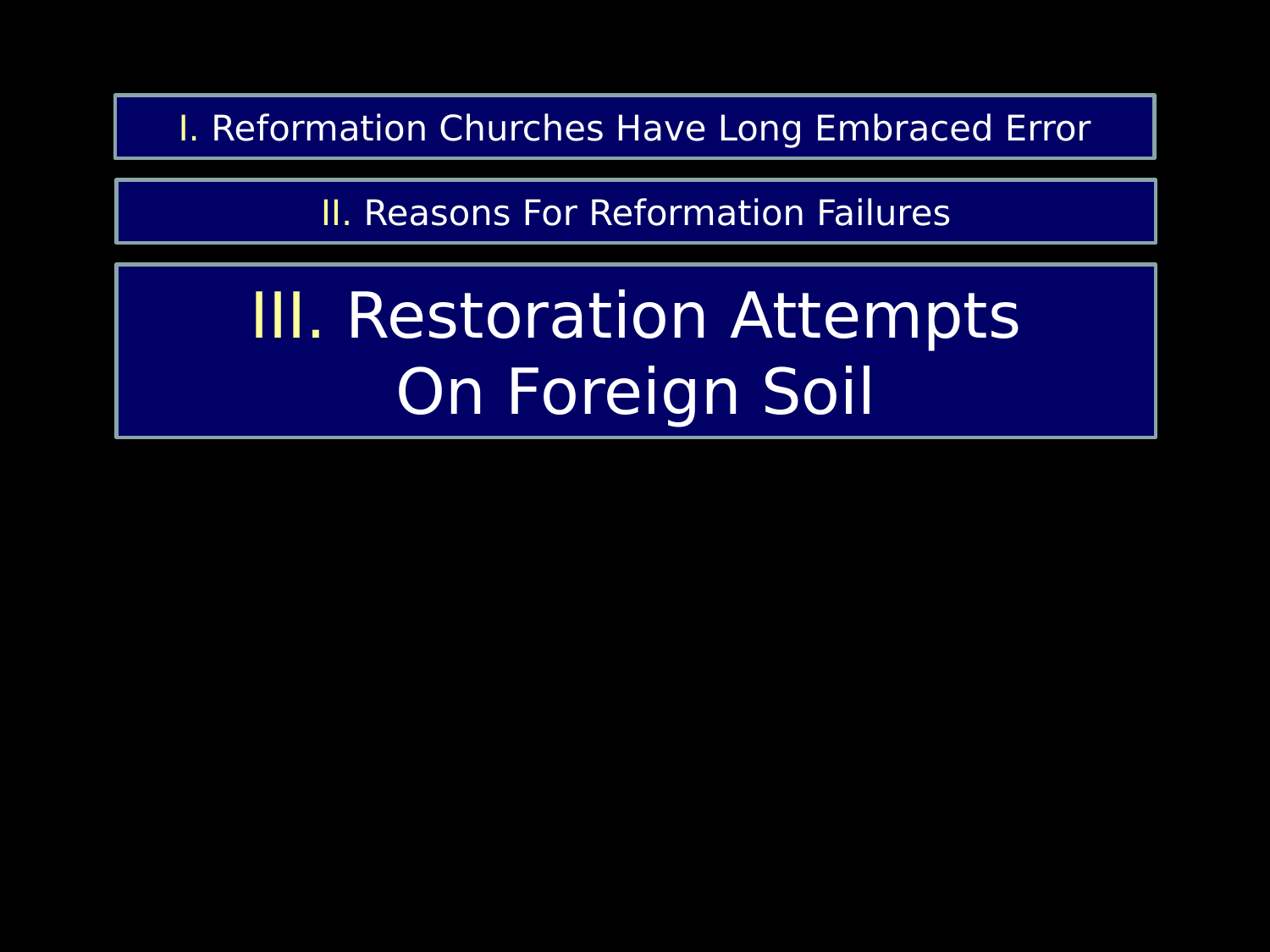

I. Reformation Churches Have Long Embraced Error
II. Reasons For Reformation Failures
III. Restoration Attempts
On Foreign Soil